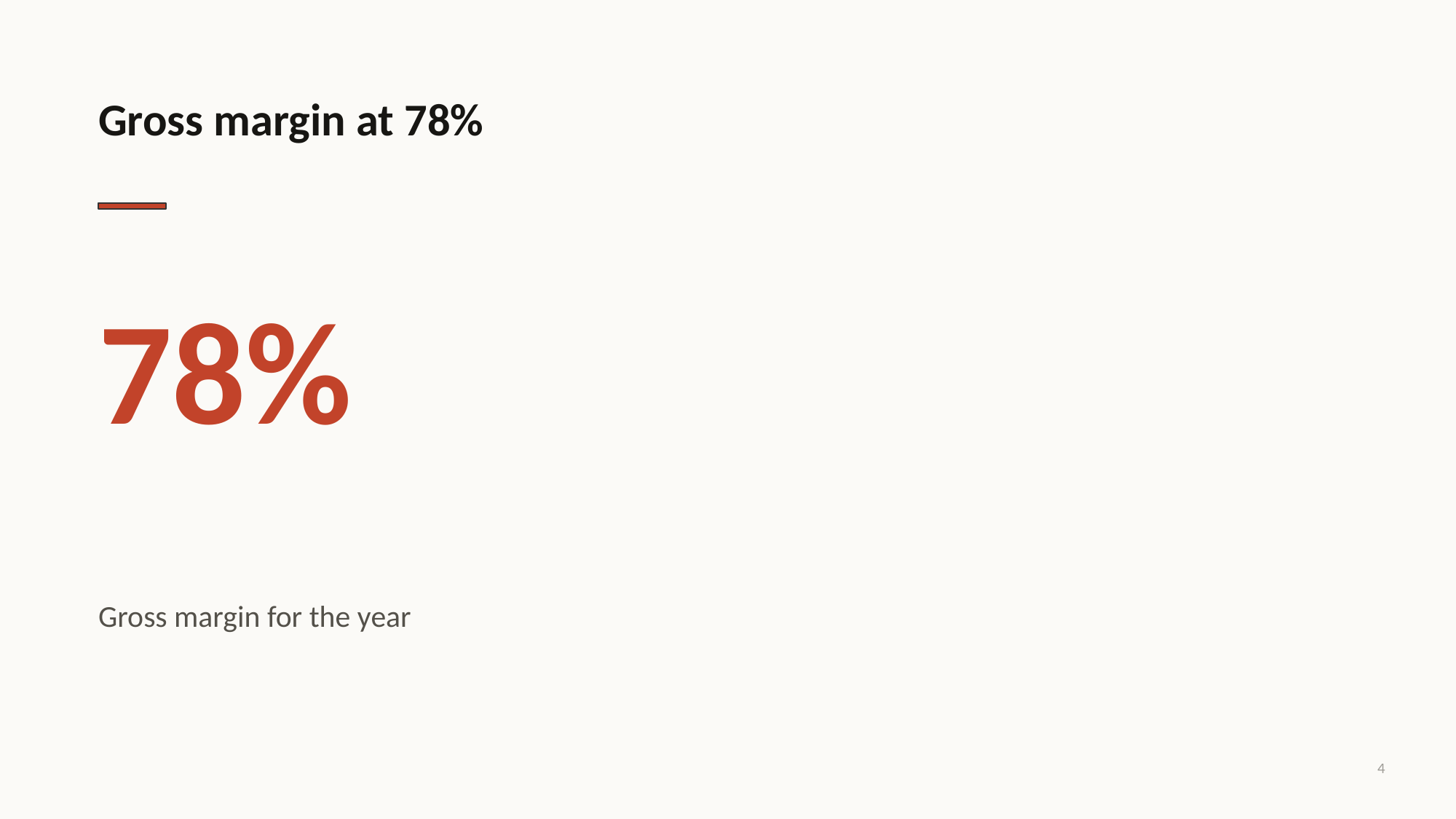

Gross margin at 78%

78%
Gross margin for the year
4